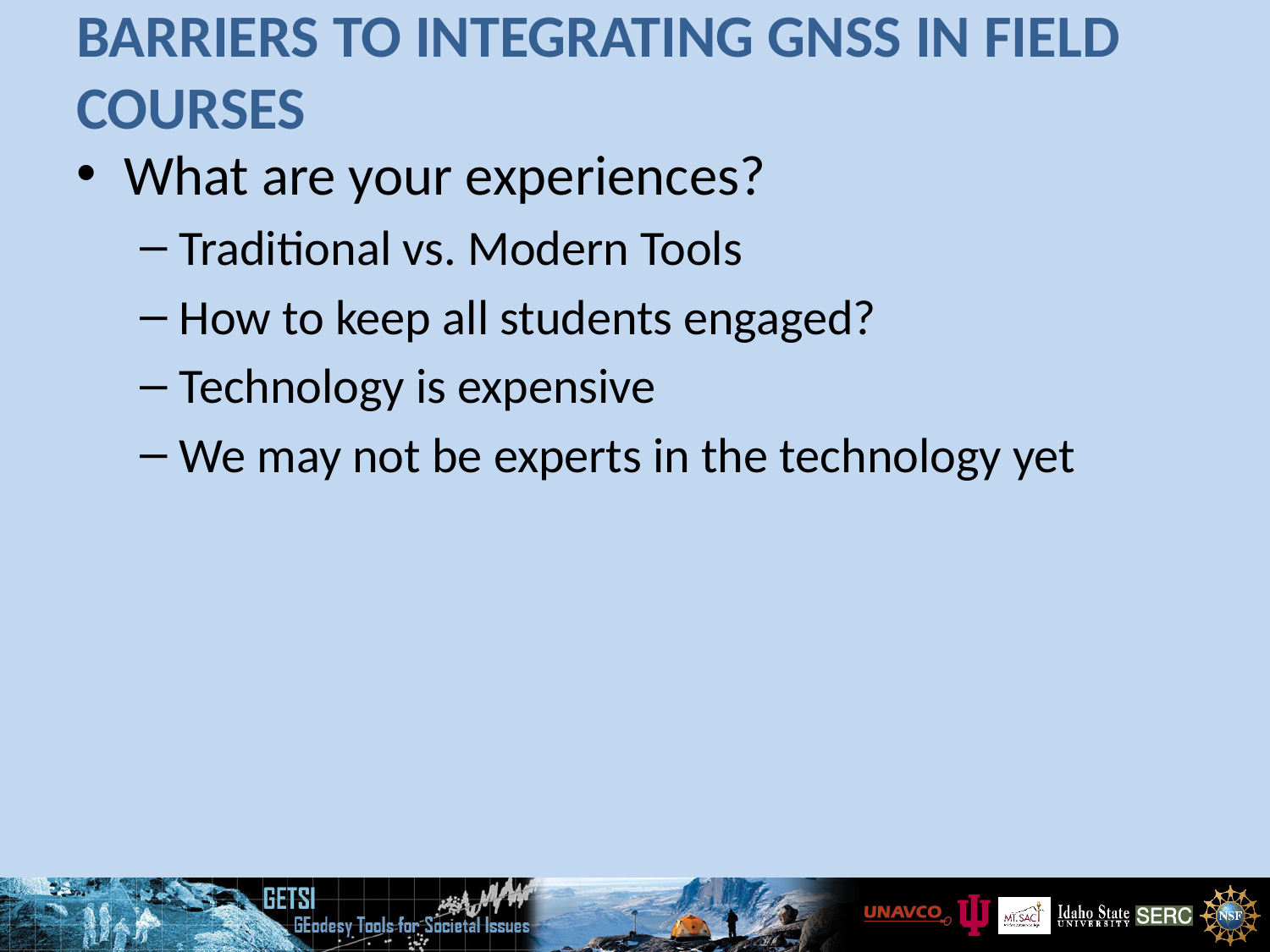

# Barriers to Integrating GNSS in Field Courses
What are your experiences?
Traditional vs. Modern Tools
How to keep all students engaged?
Technology is expensive
We may not be experts in the technology yet